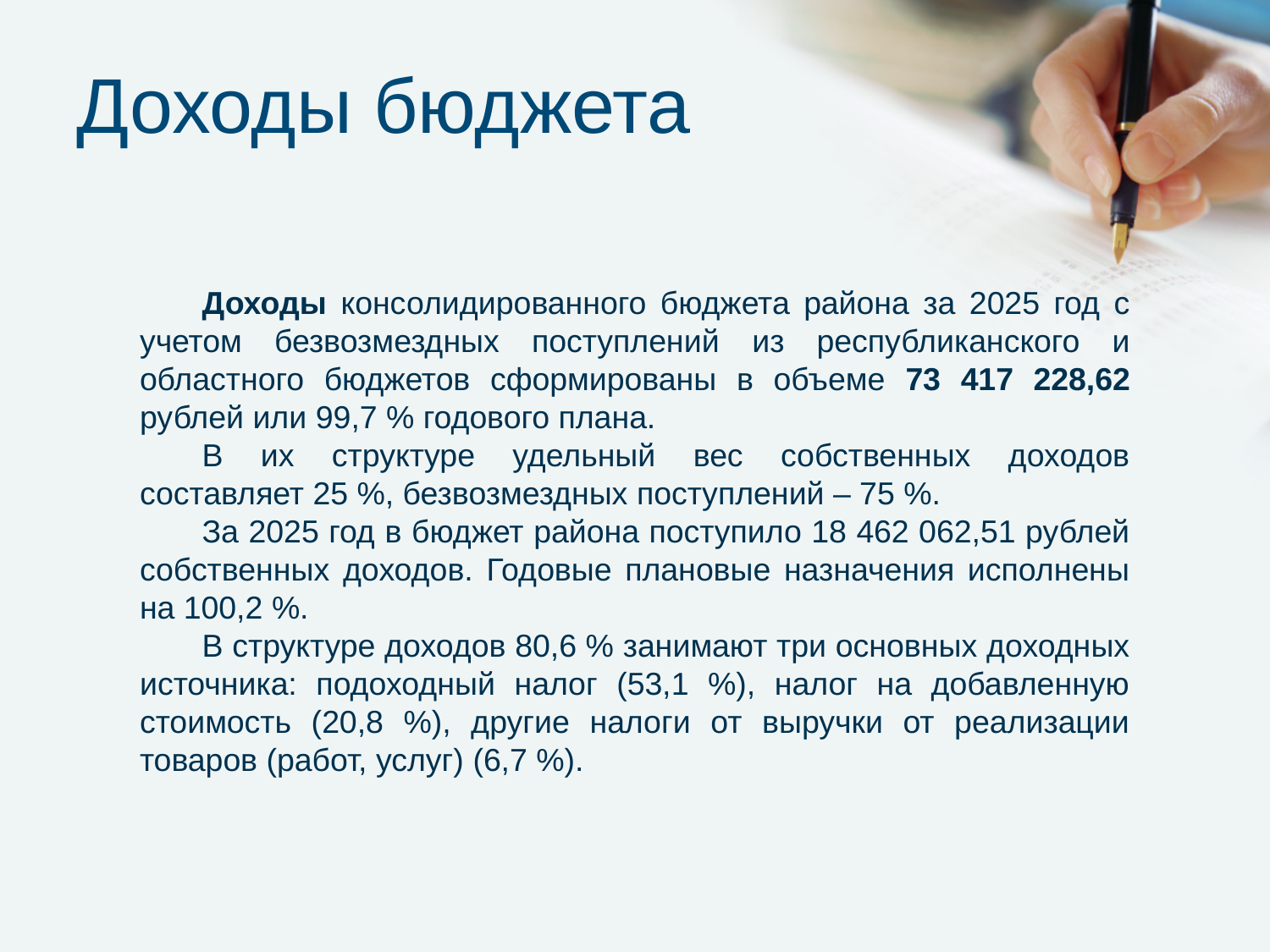

# Доходы бюджета
Доходы консолидированного бюджета района за 2025 год с учетом безвозмездных поступлений из республиканского и областного бюджетов сформированы в объеме 73 417 228,62 рублей или 99,7 % годового плана.
В их структуре удельный вес собственных доходов составляет 25 %, безвозмездных поступлений – 75 %.
За 2025 год в бюджет района поступило 18 462 062,51 рублей собственных доходов. Годовые плановые назначения исполнены на 100,2 %.
В структуре доходов 80,6 % занимают три основных доходных источника: подоходный налог (53,1 %), налог на добавленную стоимость (20,8 %), другие налоги от выручки от реализации товаров (работ, услуг) (6,7 %).